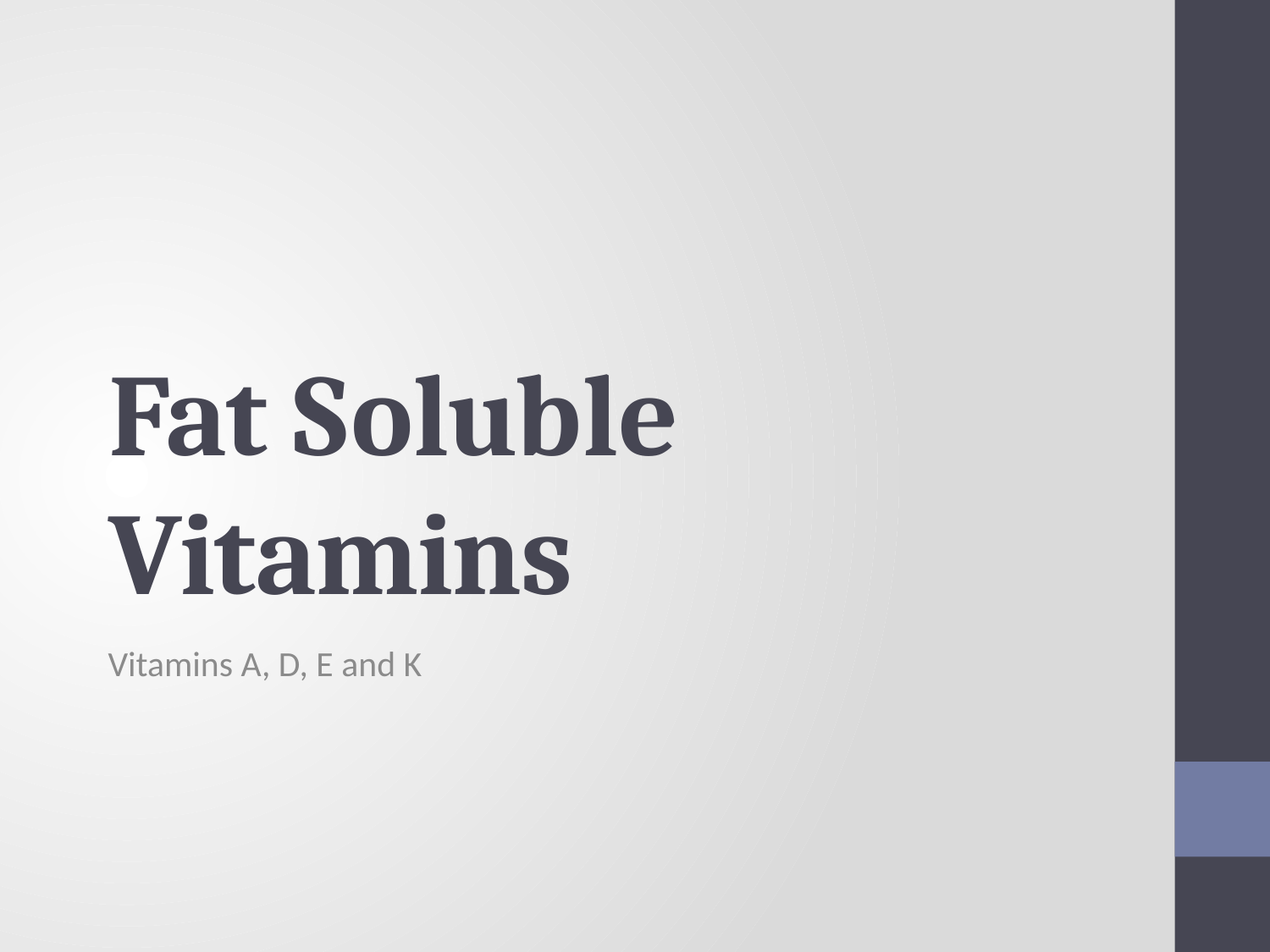

# Fat Soluble Vitamins
Vitamins A, D, E and K